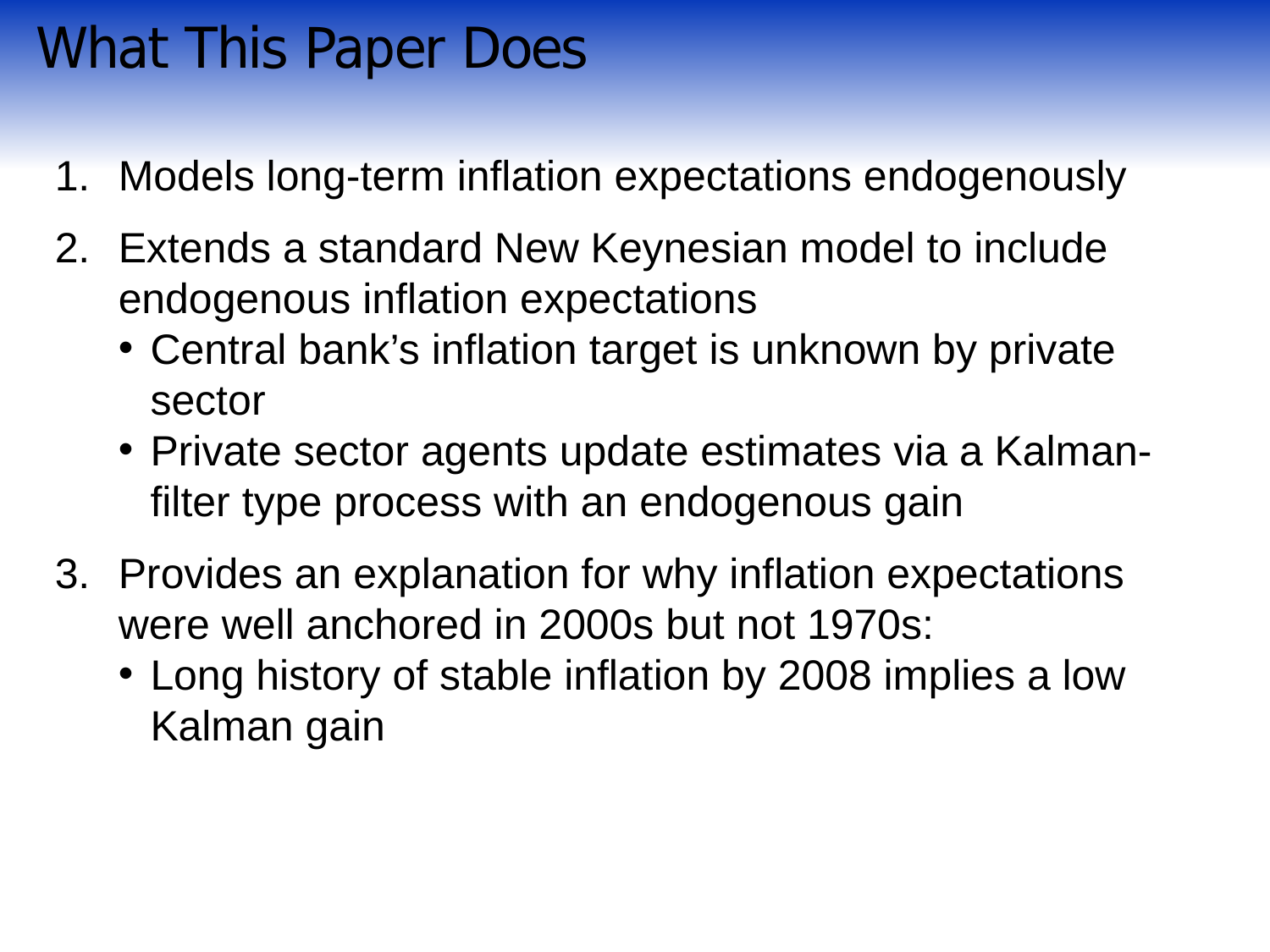

What This Paper Does
Models long-term inflation expectations endogenously
Extends a standard New Keynesian model to include endogenous inflation expectations
Central bank’s inflation target is unknown by private sector
Private sector agents update estimates via a Kalman-filter type process with an endogenous gain
Provides an explanation for why inflation expectations were well anchored in 2000s but not 1970s:
Long history of stable inflation by 2008 implies a low Kalman gain